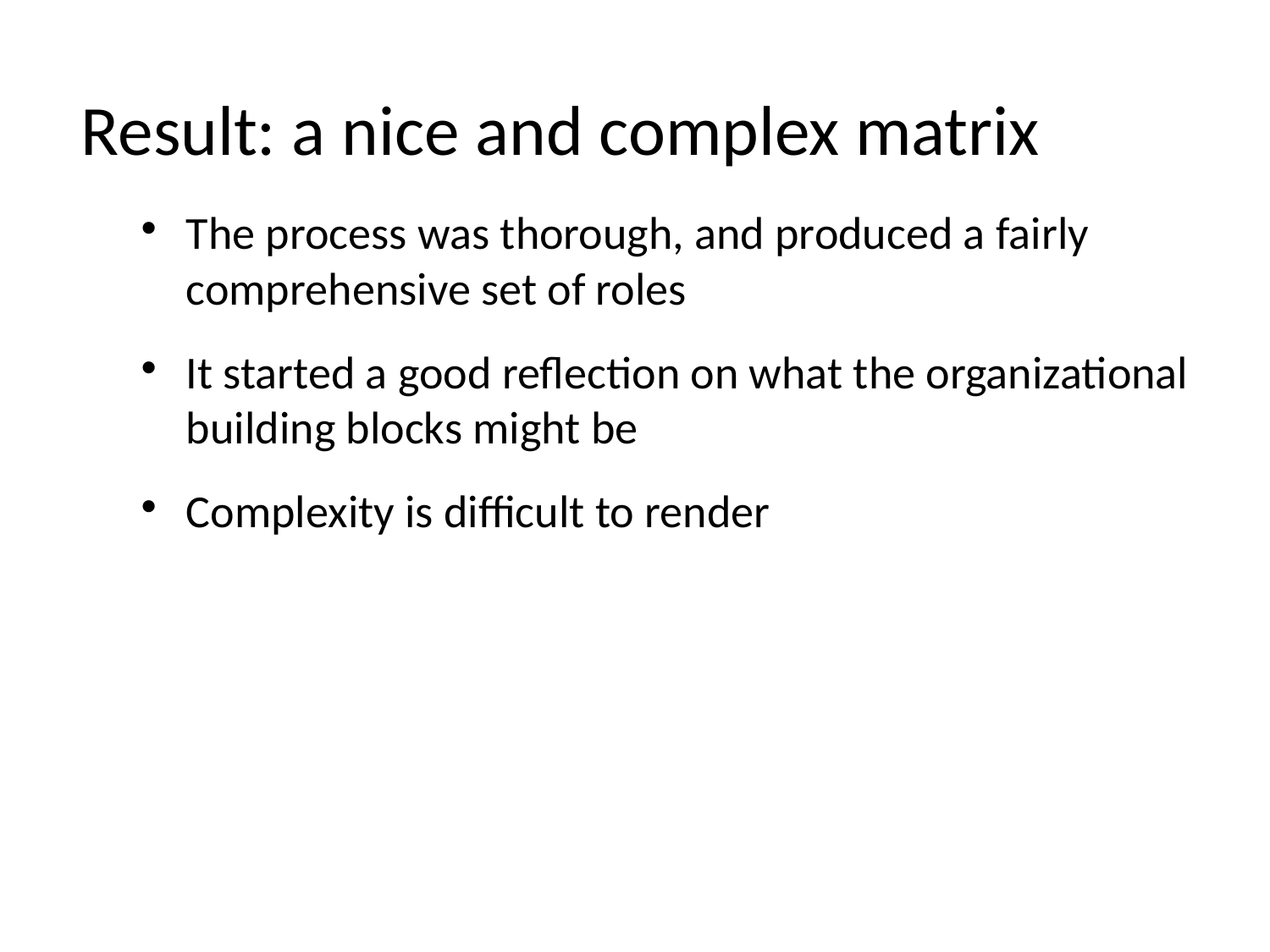

# Result: a nice and complex matrix
The process was thorough, and produced a fairly comprehensive set of roles
It started a good reflection on what the organizational building blocks might be
Complexity is difficult to render